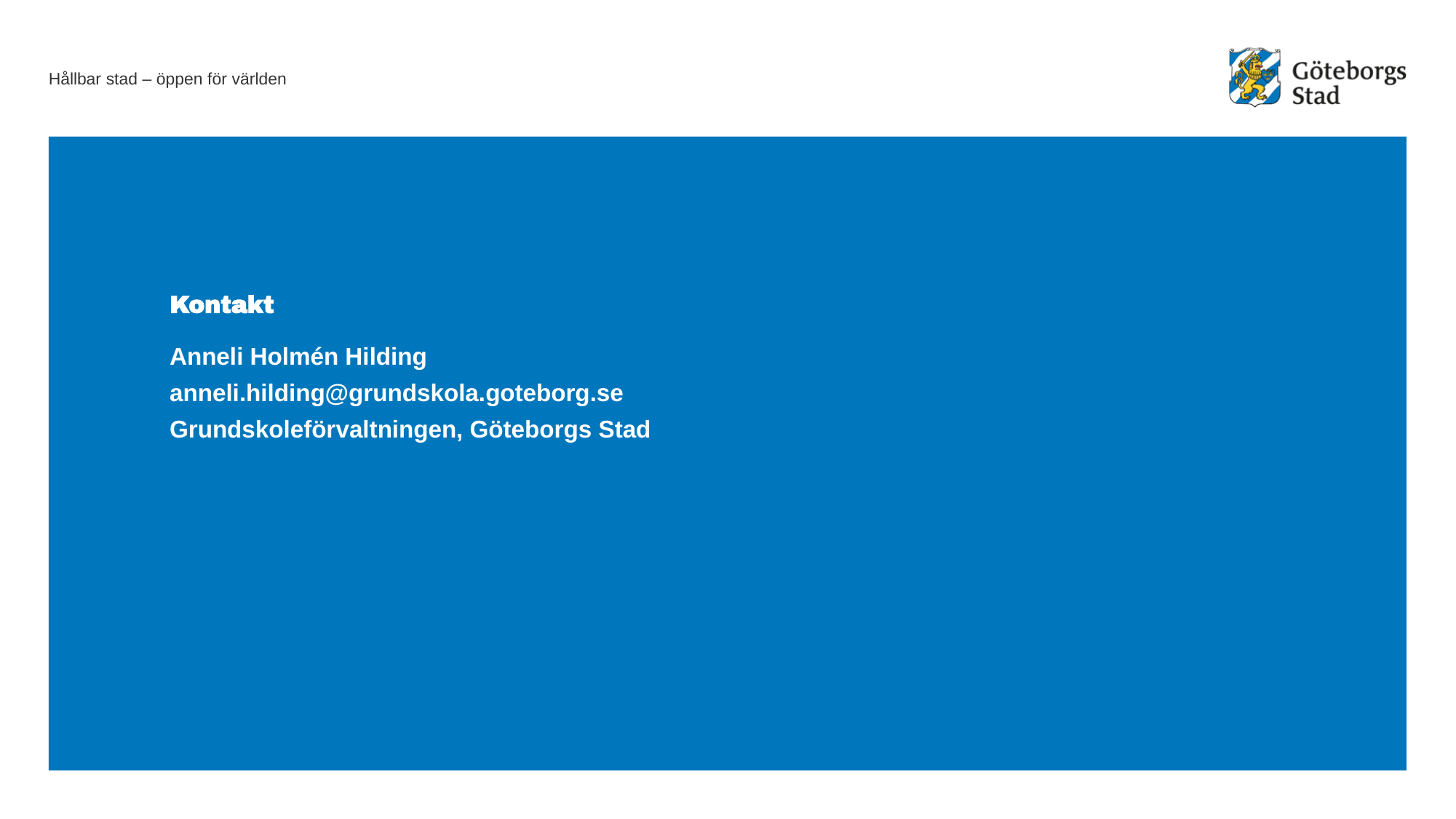

# Kontakt
Anneli Holmén Hilding
anneli.hilding@grundskola.goteborg.se
Grundskoleförvaltningen, Göteborgs Stad